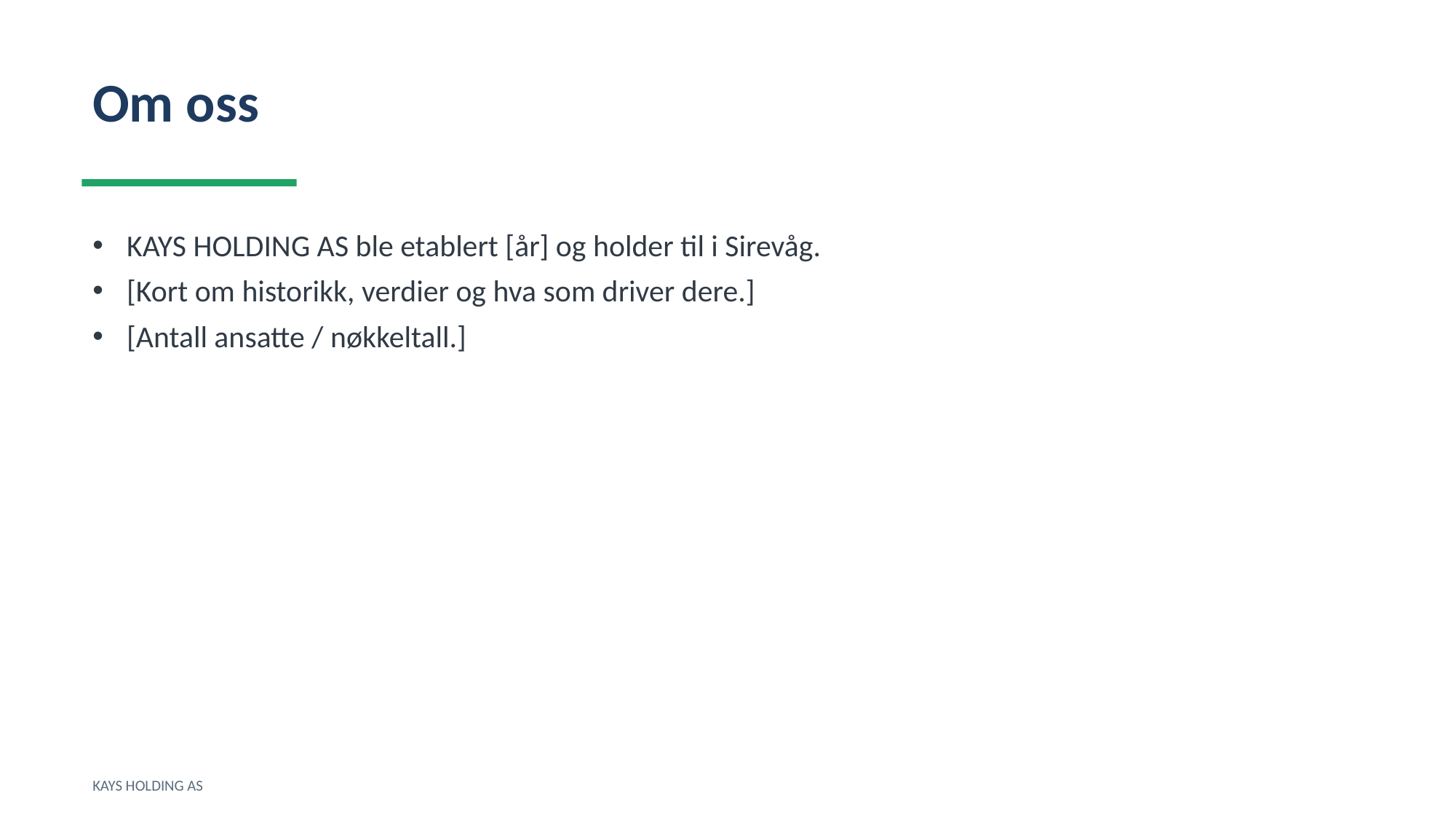

Om oss

KAYS HOLDING AS ble etablert [år] og holder til i Sirevåg.
[Kort om historikk, verdier og hva som driver dere.]
[Antall ansatte / nøkkeltall.]
KAYS HOLDING AS